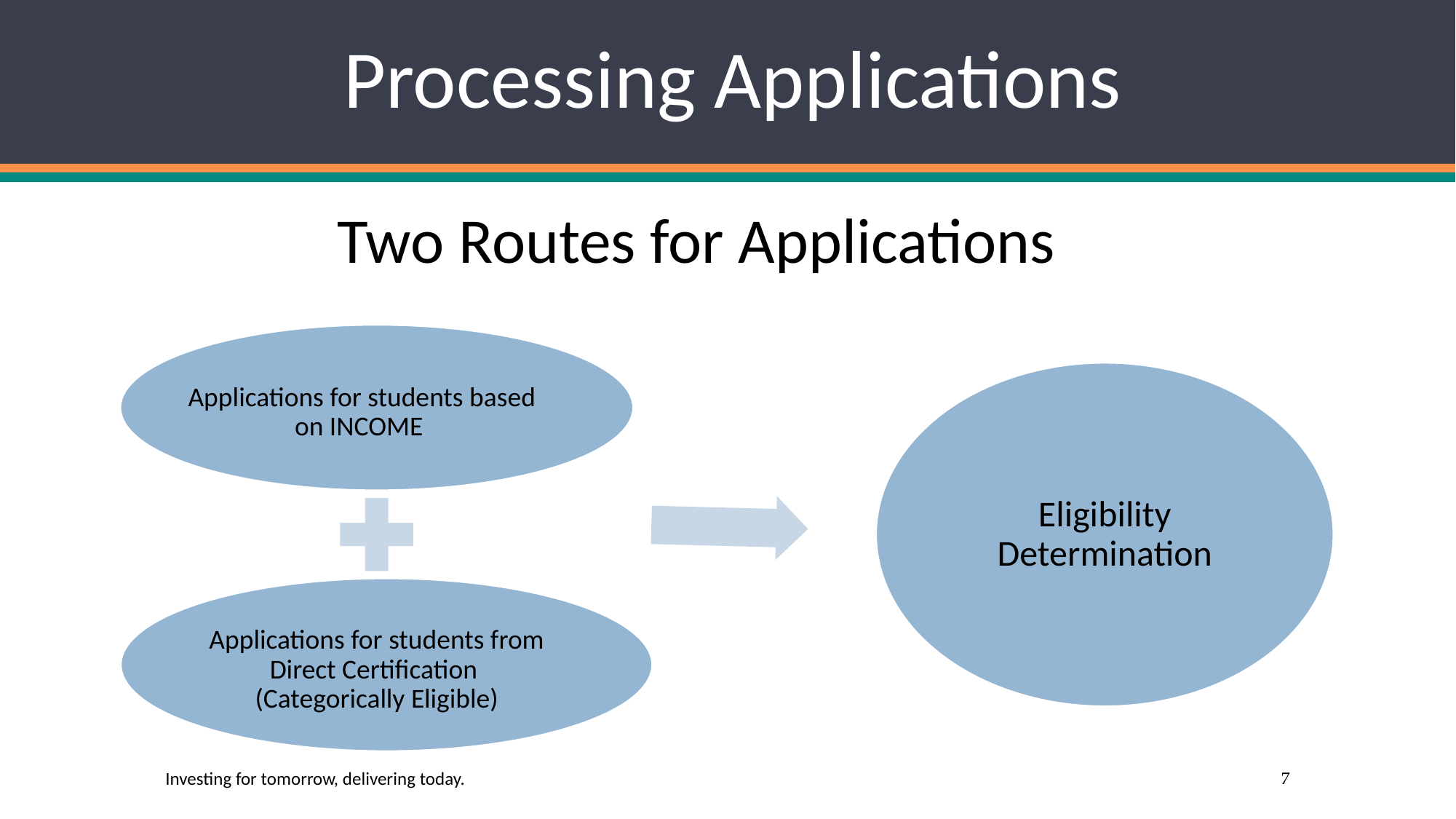

# Processing Applications
Two Routes for Applications

Applications for students based on INCOME

Eligibility Determination

Applications for students from Direct Certification
(Categorically Eligible)

Investing for tomorrow, delivering today.
7